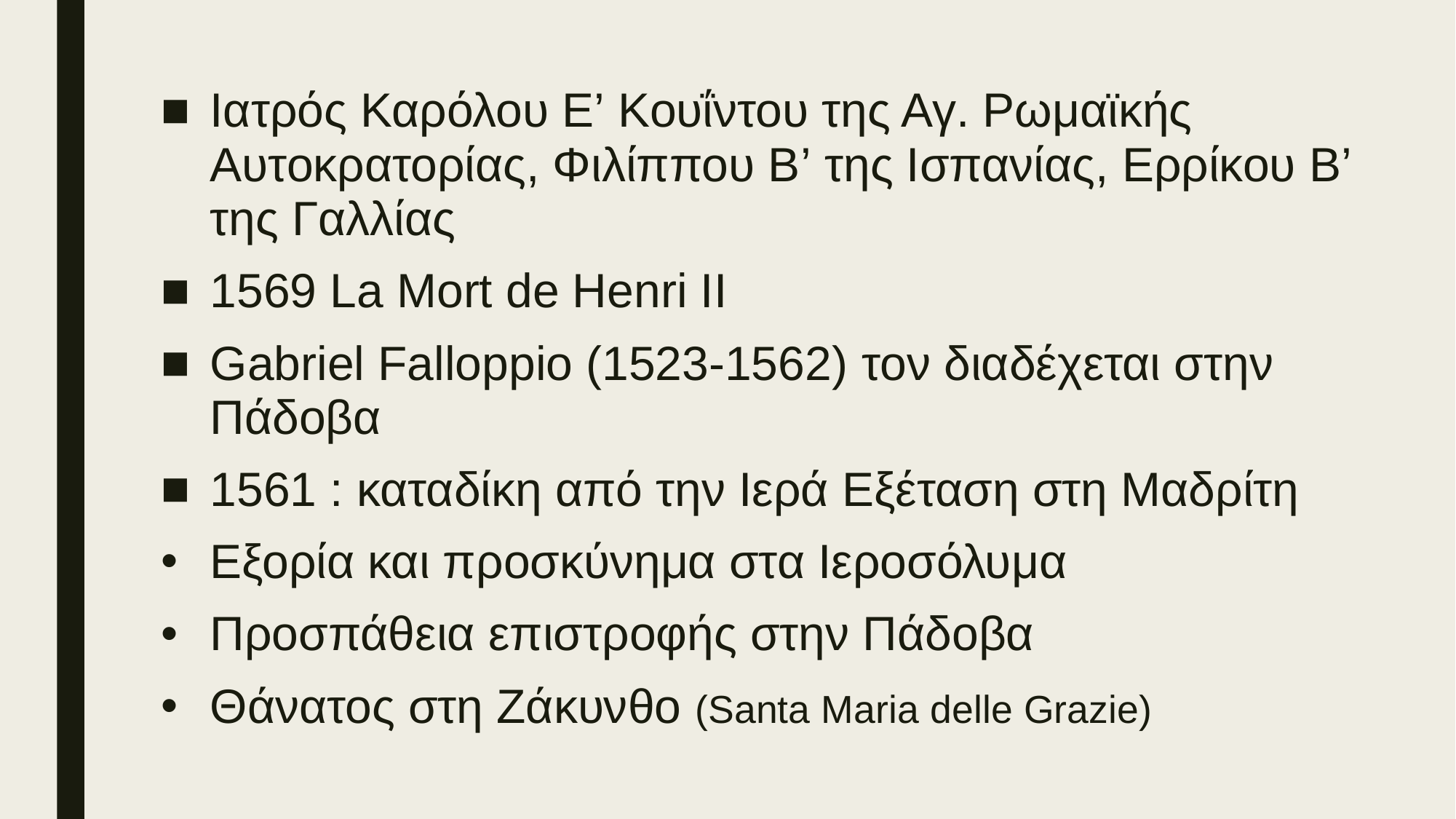

Ιατρός Καρόλου Ε’ Κουΐντου της Αγ. Ρωμαϊκής Αυτοκρατορίας, Φιλίππου Β’ της Ισπανίας, Ερρίκου Β’ της Γαλλίας
1569 La Mort de Henri II
Gabriel Falloppio (1523-1562) τον διαδέχεται στην Πάδοβα
1561 : καταδίκη από την Ιερά Εξέταση στη Μαδρίτη
Εξορία και προσκύνημα στα Ιεροσόλυμα
Προσπάθεια επιστροφής στην Πάδοβα
Θάνατος στη Ζάκυνθο (Santa Maria delle Grazie)